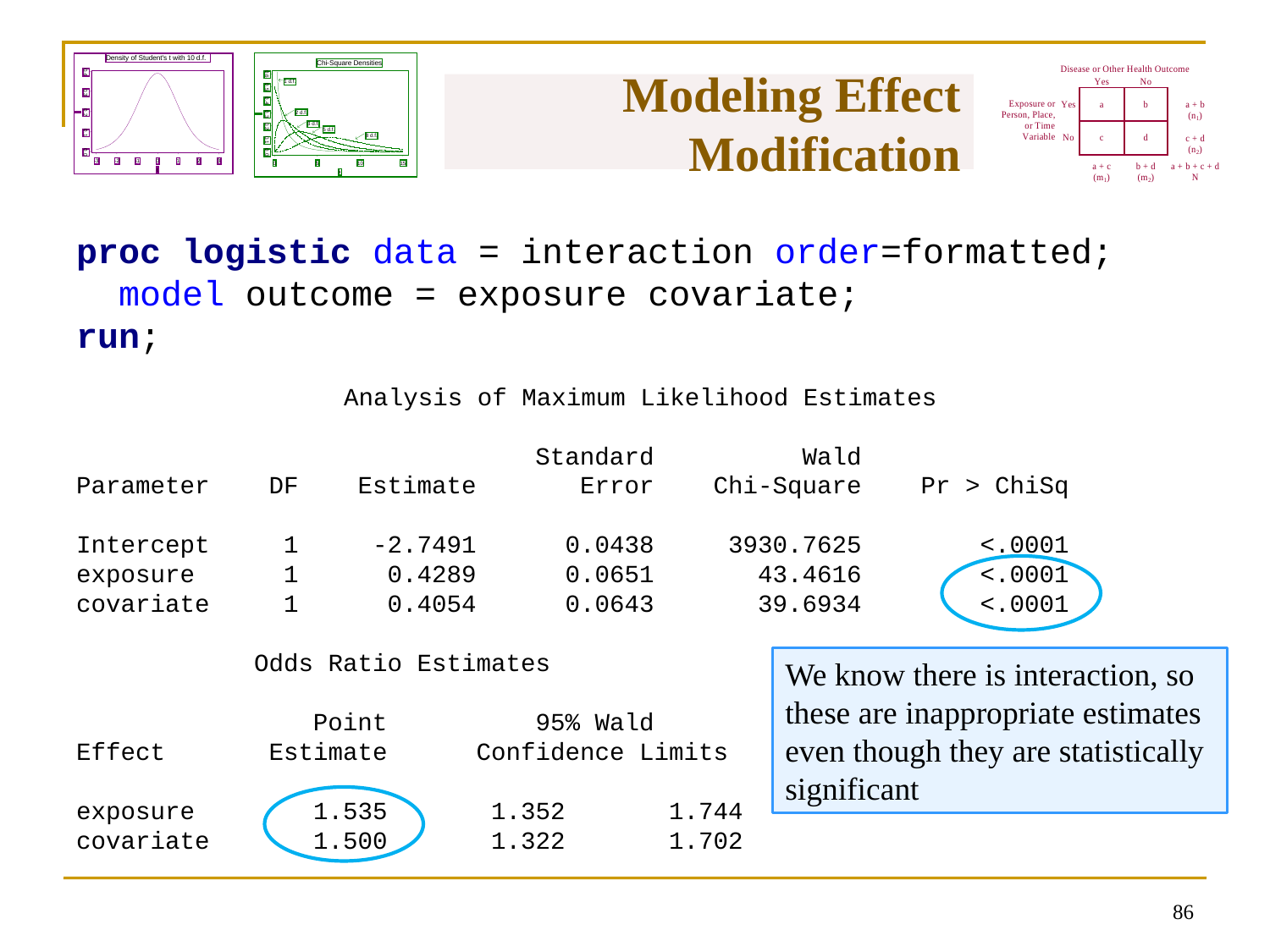

# Modeling Effect Modification
proc logistic data = interaction order=formatted;
  model outcome = exposure covariate;
run;

Analysis of Maximum Likelihood Estimates

                               Standard          Wald
Parameter    DF    Estimate       Error    Chi-Square    Pr > ChiSq

Intercept     1     -2.7491      0.0438     3930.7625        <.0001
exposure      1      0.4289      0.0651       43.4616        <.0001
covariate     1      0.4054      0.0643       39.6934        <.0001

            Odds Ratio Estimates

                Point          95% Wald
Effect       Estimate      Confidence Limits

exposure        1.535       1.352       1.744
covariate       1.500       1.322       1.702

We know there is interaction, so these are inappropriate estimates even though they are statistically significant

86